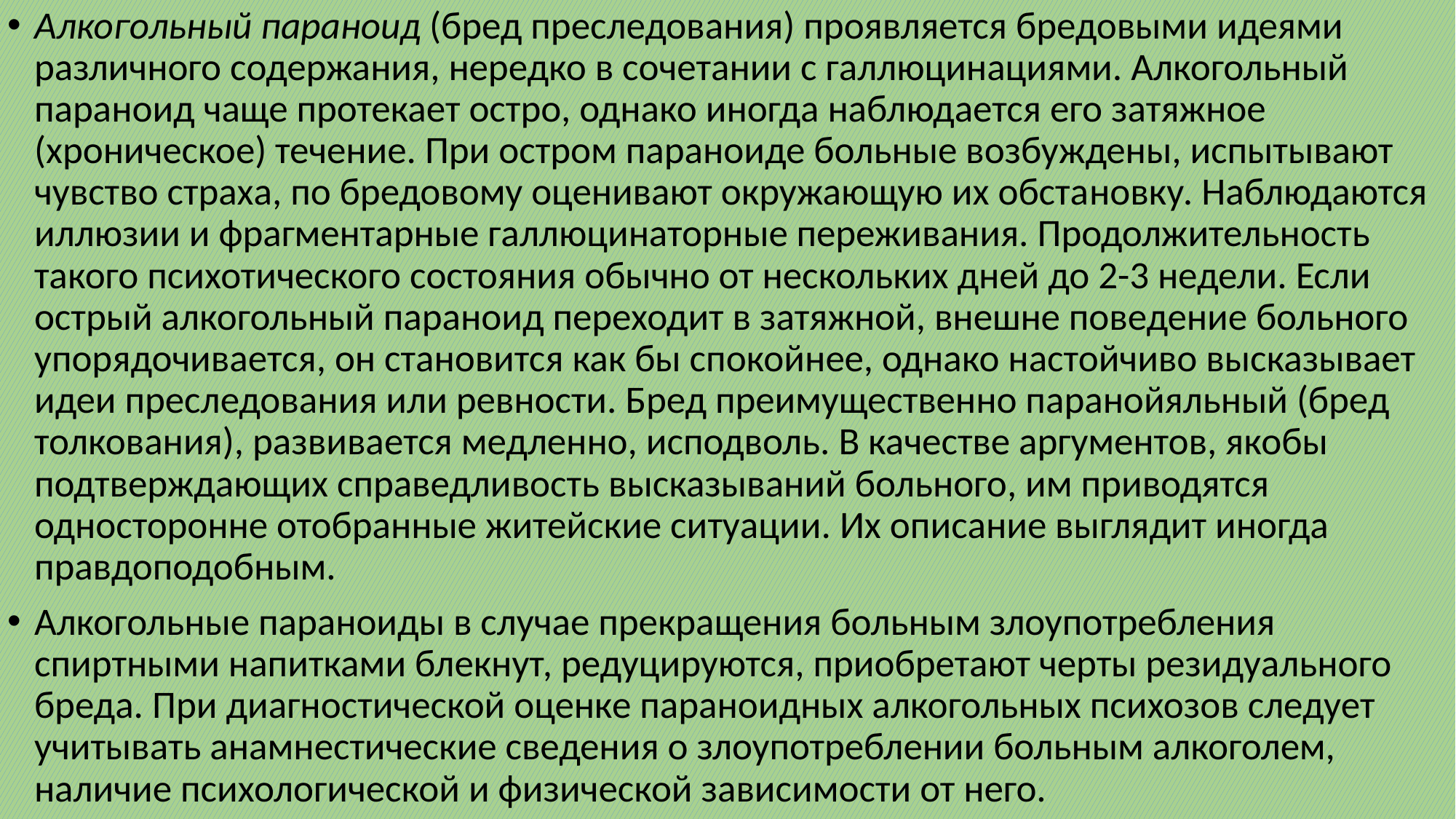

Алкогольный параноид (бред преследования) проявляется бредовыми идеями различного содержания, нередко в сочетании с галлюцинациями. Алкогольный параноид чаще протекает остро, однако иногда наблюдается его затяжное (хроническое) течение. При остром параноиде больные возбуждены, испытывают чувство страха, по бредовому оценивают окружающую их обста­новку. Наблюдаются иллюзии и фрагментарные галлюцинаторные переживания. Продолжительность такого психотического состояния обычно от нескольких дней до 2-3 недели. Если острый алкогольный параноид переходит в затяжной, внешне поведение больного упорядочивается, он становится как бы спокойнее, однако настойчиво высказывает идеи преследования или ревности. Бред преимущественно паранойяльный (бред толкования), развивается медленно, исподволь. В качестве аргументов, якобы подтверждающих справедливость высказываний больного, им приводятся односторонне отобранные житейские ситуации. Их описание выглядит иногда правдоподобным.
Алкогольные параноиды в случае прекращения больным злоупотребления спиртными напитками блекнут, редуцируются, приобретают черты резидуального бреда. При диагностической оценке параноидных алкогольных психозов следует учитывать анамнестические сведения о злоупотреблении больным алкоголем, наличие психологической и физической зависимости от него.

#